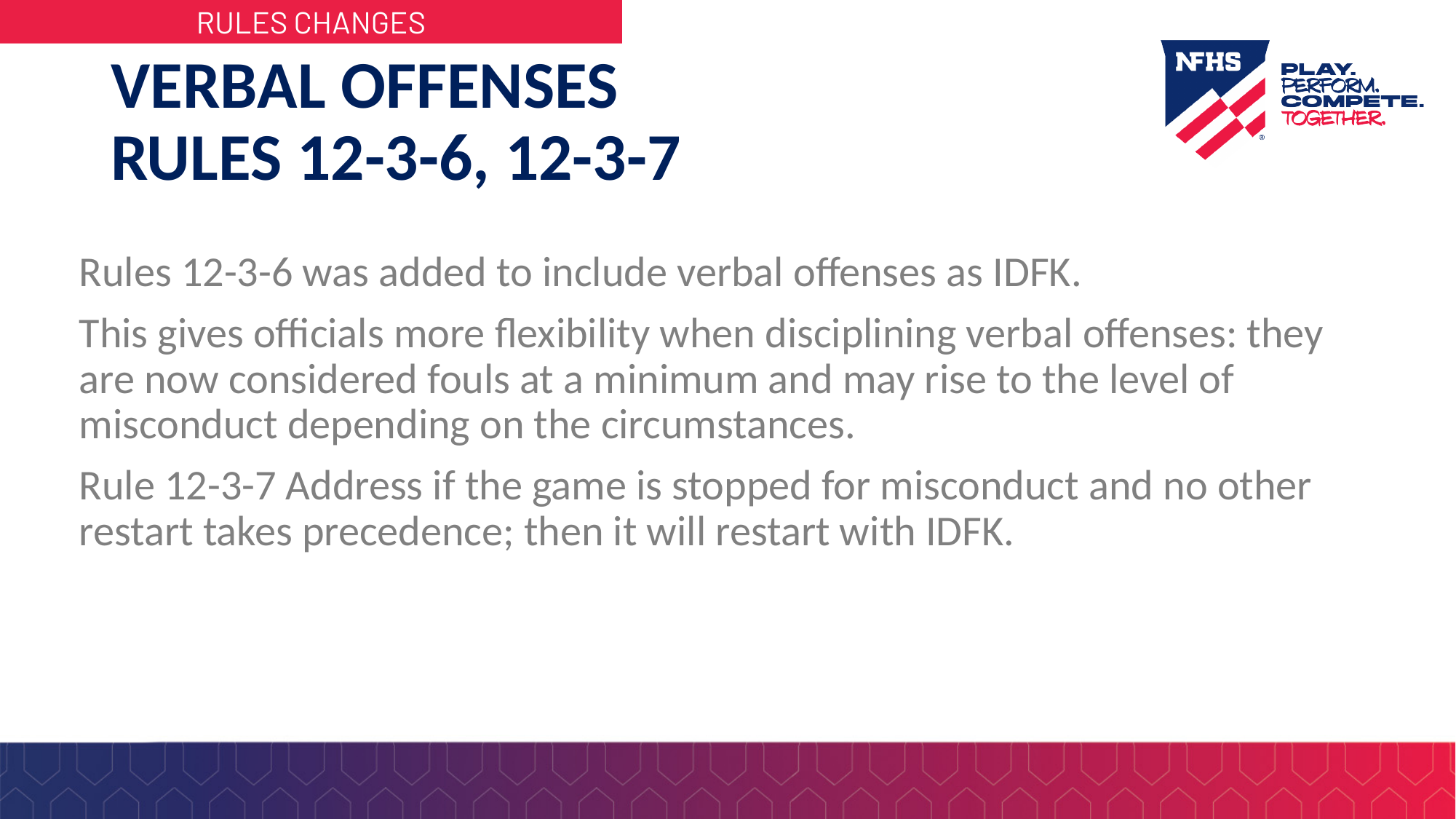

# VERBAL OFFENSES RULES 12-3-6, 12-3-7
Rules 12-3-6 was added to include verbal offenses as IDFK.
This gives officials more flexibility when disciplining verbal offenses: they are now considered fouls at a minimum and may rise to the level of misconduct depending on the circumstances.
Rule 12-3-7 Address if the game is stopped for misconduct and no other restart takes precedence; then it will restart with IDFK.